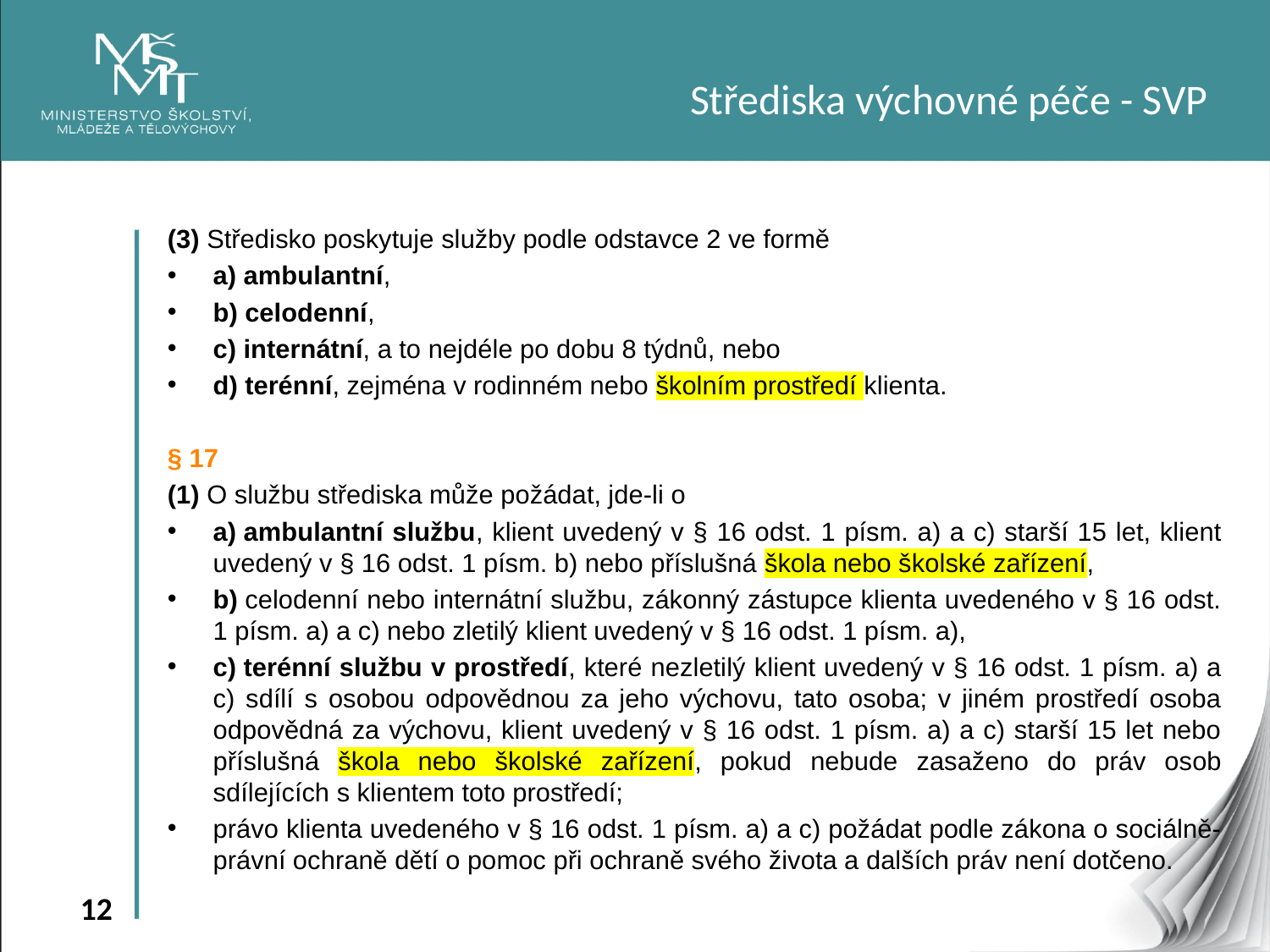

Střediska výchovné péče - SVP
(3) Středisko poskytuje služby podle odstavce 2 ve formě
a) ambulantní,
b) celodenní,
c) internátní, a to nejdéle po dobu 8 týdnů, nebo
d) terénní, zejména v rodinném nebo školním prostředí klienta.

§ 17
(1) O službu střediska může požádat, jde-li o
a) ambulantní službu, klient uvedený v § 16 odst. 1 písm. a) a c) starší 15 let, klient uvedený v § 16 odst. 1 písm. b) nebo příslušná škola nebo školské zařízení,
b) celodenní nebo internátní službu, zákonný zástupce klienta uvedeného v § 16 odst. 1 písm. a) a c) nebo zletilý klient uvedený v § 16 odst. 1 písm. a),
c) terénní službu v prostředí, které nezletilý klient uvedený v § 16 odst. 1 písm. a) a c) sdílí s osobou odpovědnou za jeho výchovu, tato osoba; v jiném prostředí osoba odpovědná za výchovu, klient uvedený v § 16 odst. 1 písm. a) a c) starší 15 let nebo příslušná škola nebo školské zařízení, pokud nebude zasaženo do práv osob sdílejících s klientem toto prostředí;
právo klienta uvedeného v § 16 odst. 1 písm. a) a c) požádat podle zákona o sociálně-právní ochraně dětí o pomoc při ochraně svého života a dalších práv není dotčeno.